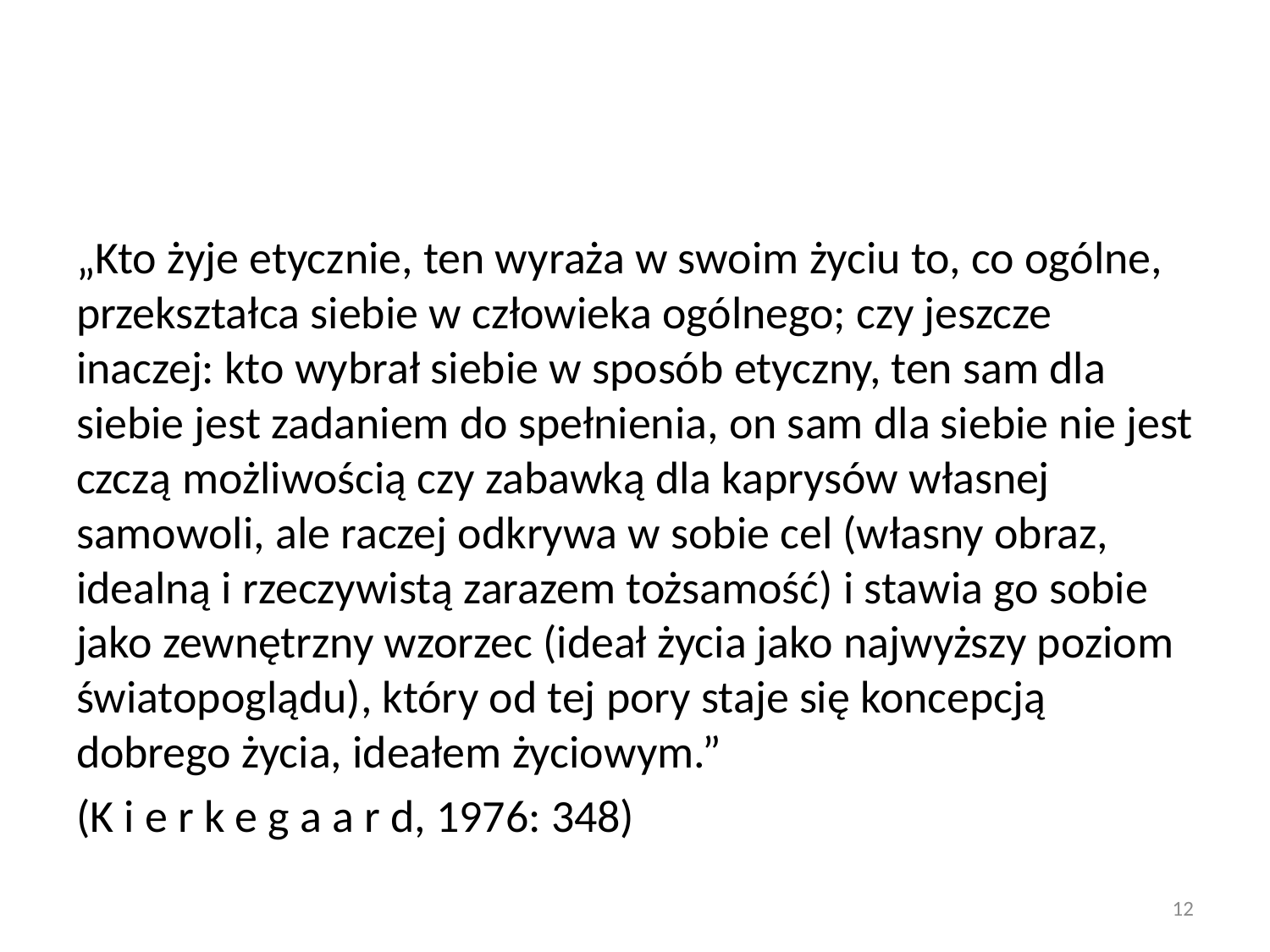

#
„Kto żyje etycznie, ten wyraża w swoim życiu to, co ogólne, przekształca siebie w człowieka ogólnego; czy jeszcze inaczej: kto wybrał siebie w sposób etyczny, ten sam dla siebie jest zadaniem do spełnienia, on sam dla siebie nie jest czczą możliwością czy zabawką dla kaprysów własnej samowoli, ale raczej odkrywa w sobie cel (własny obraz, idealną i rzeczywistą zarazem tożsamość) i stawia go sobie jako zewnętrzny wzorzec (ideał życia jako najwyższy poziom światopoglądu), który od tej pory staje się koncepcją dobrego życia, ideałem życiowym.”
(K i e r k e g a a r d, 1976: 348)
12